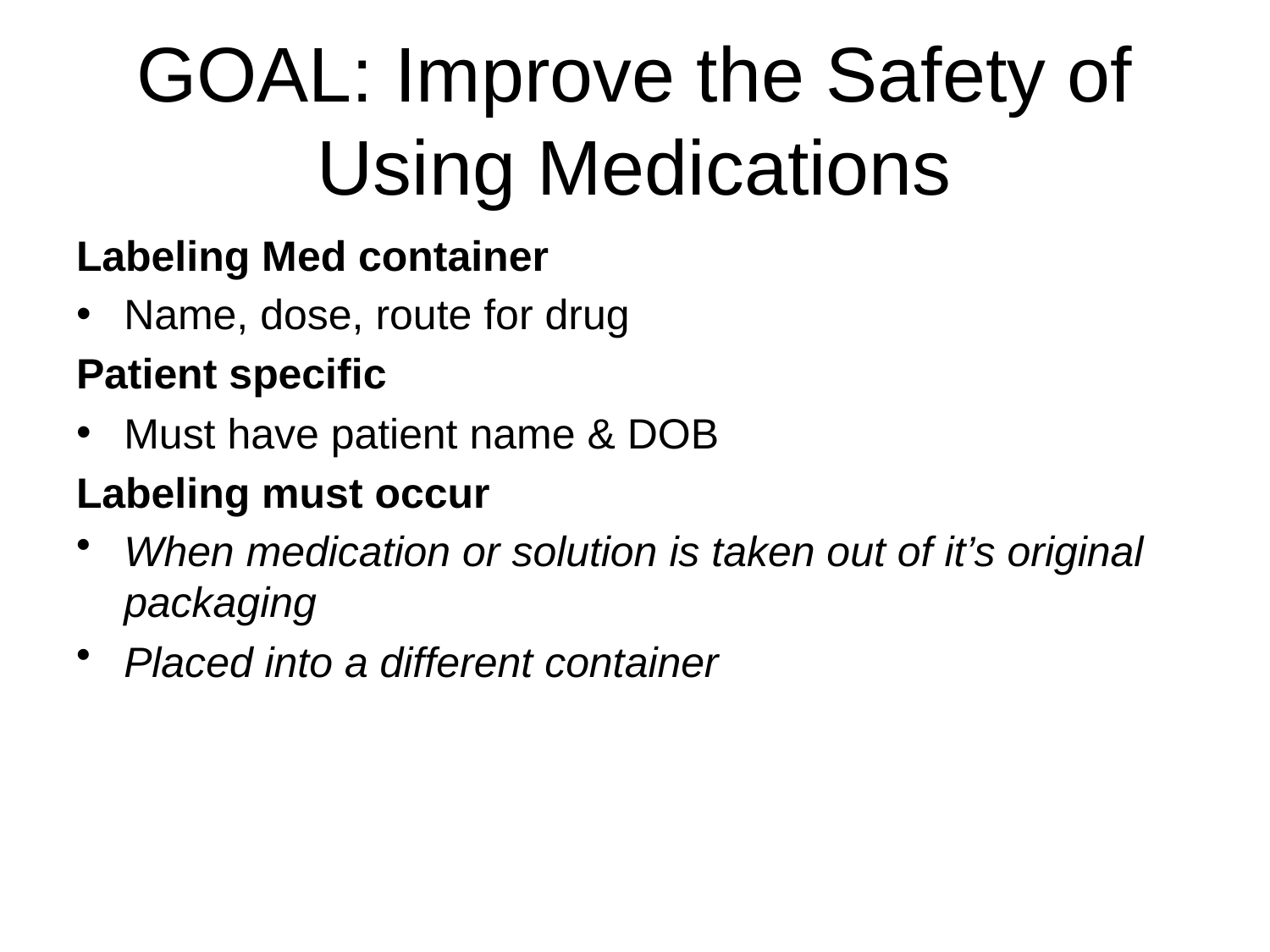

# GOAL: Improve the Safety of Using Medications
Labeling Med container
Name, dose, route for drug
Patient specific
Must have patient name & DOB
Labeling must occur
When medication or solution is taken out of it’s original packaging
Placed into a different container